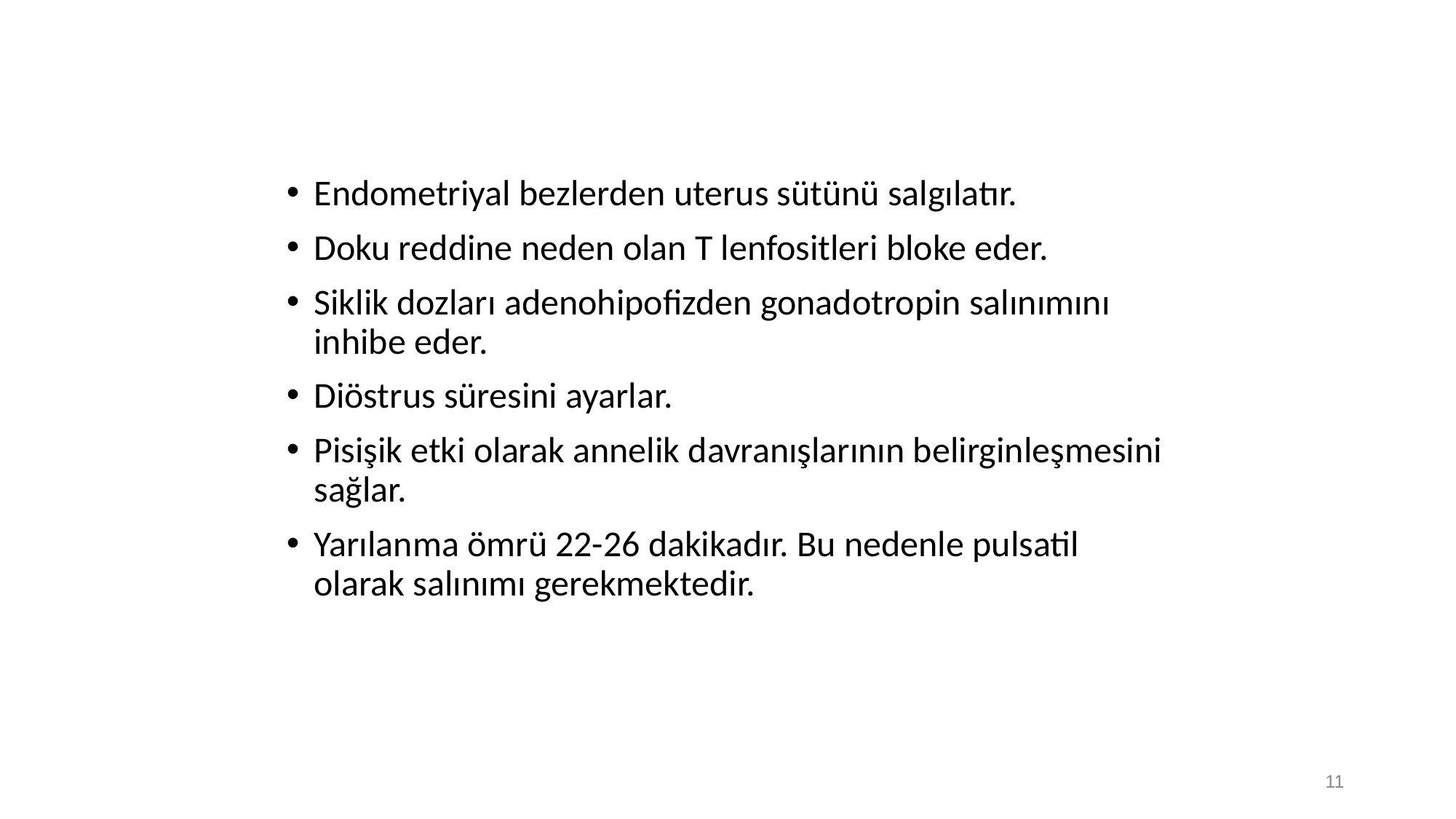

Endometriyal bezlerden uterus sütünü salgılatır.
Doku reddine neden olan T lenfositleri bloke eder.
Siklik dozları adenohipofizden gonadotropin salınımını inhibe eder.
Diöstrus süresini ayarlar.
Pisişik etki olarak annelik davranışlarının belirginleşmesini sağlar.
Yarılanma ömrü 22-26 dakikadır. Bu nedenle pulsatil olarak salınımı gerekmektedir.
11